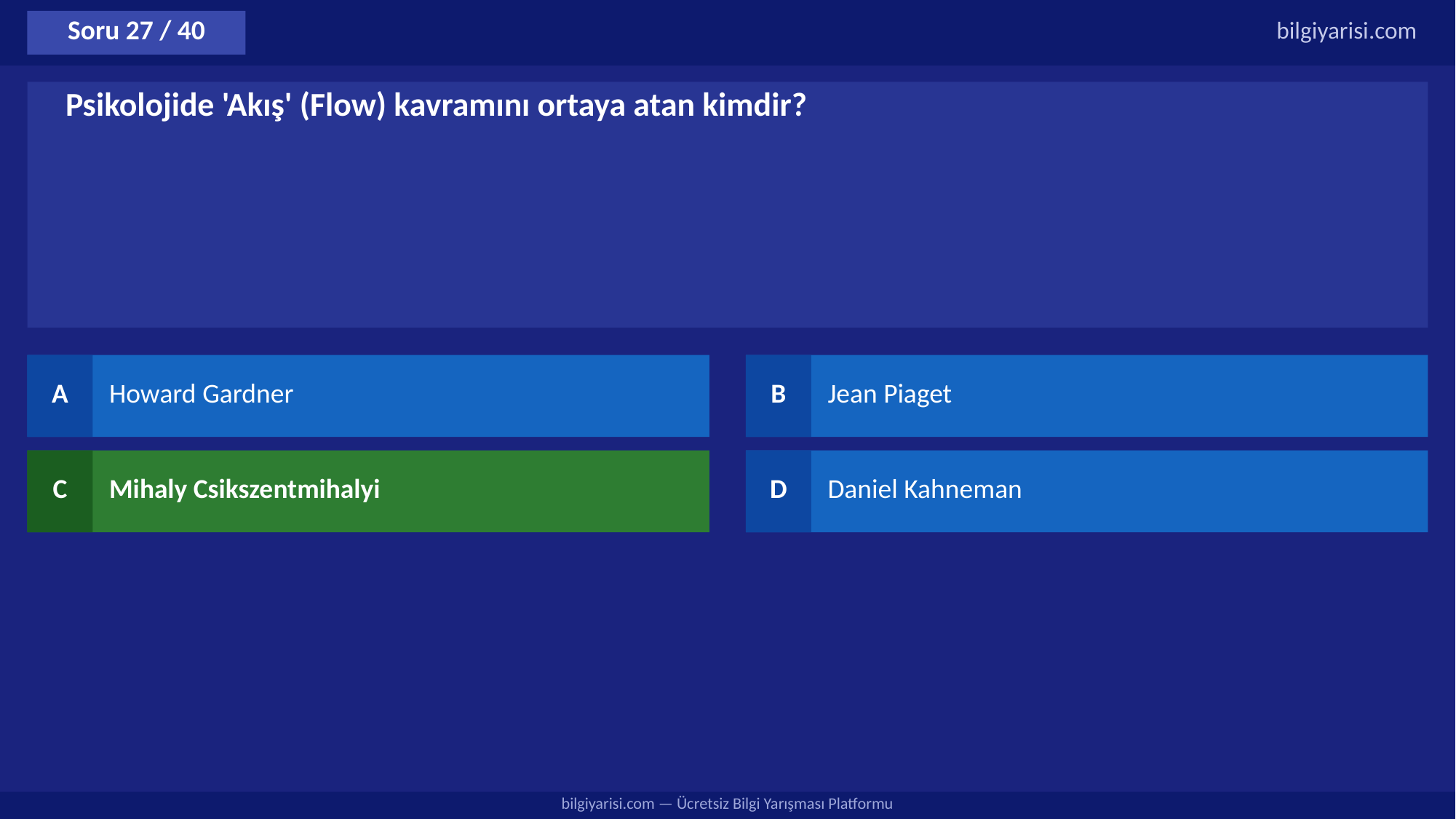

Soru 27 / 40
bilgiyarisi.com

Psikolojide 'Akış' (Flow) kavramını ortaya atan kimdir?

A
Howard Gardner

B
Jean Piaget

C
Mihaly Csikszentmihalyi

D
Daniel Kahneman
bilgiyarisi.com — Ücretsiz Bilgi Yarışması Platformu